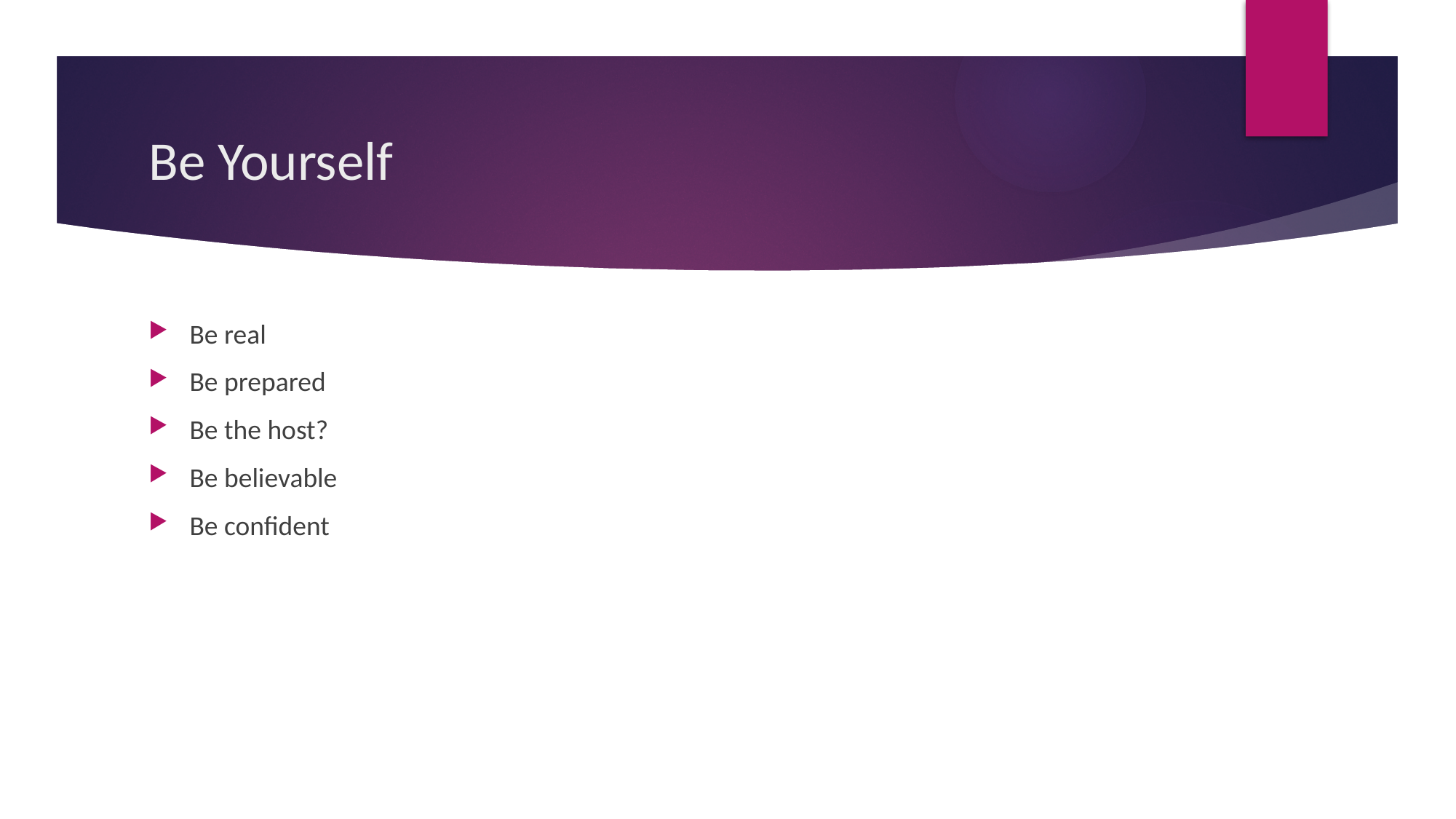

# Be Yourself
Be real
Be prepared
Be the host?
Be believable
Be confident